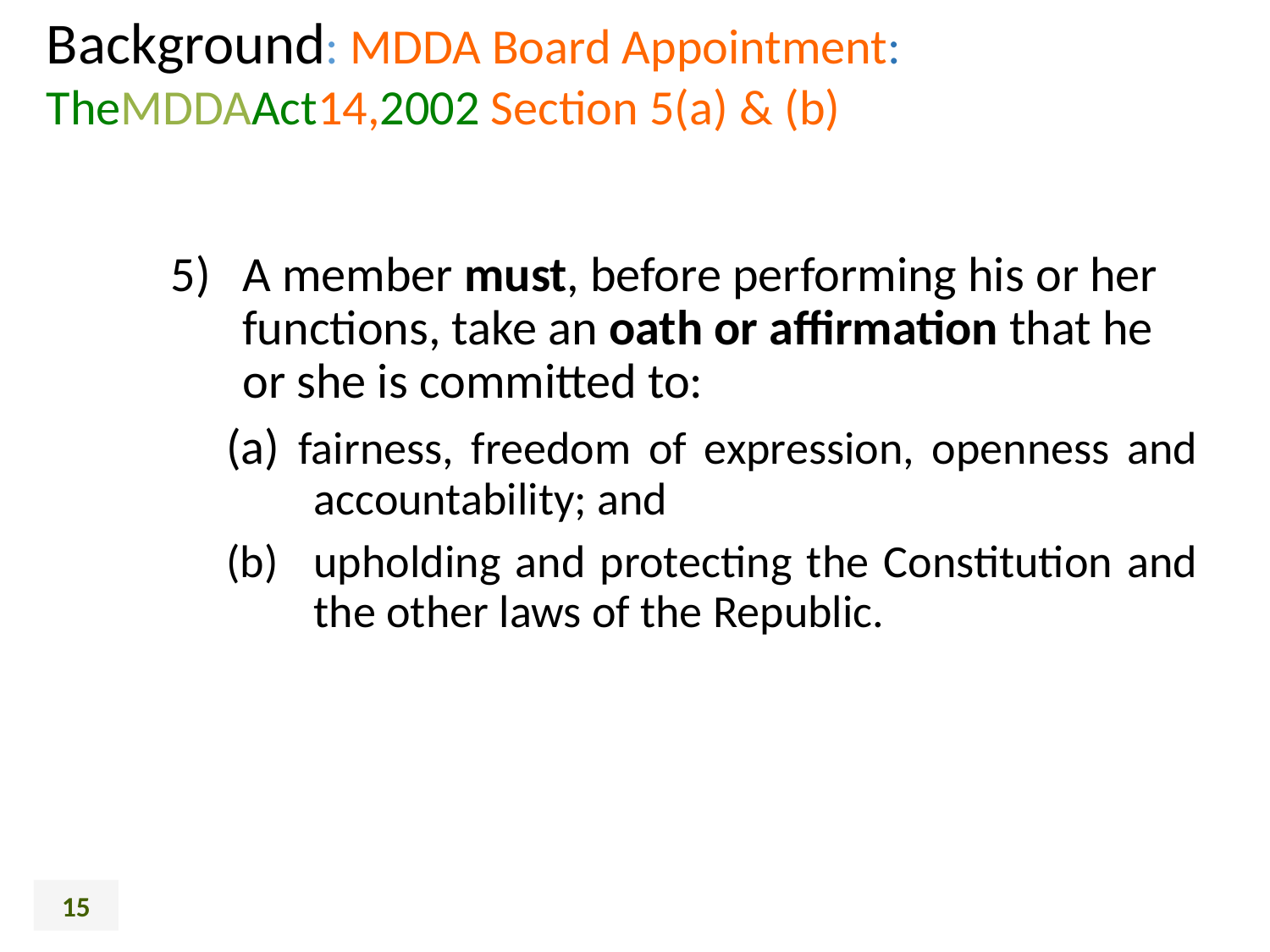

Background: MDDA Board Appointment:

TheMDDAAct14,2002 Section 5(a) & (b)

A member must, before performing his or her functions, take an oath or affirmation that he or she is committed to:
(a) fairness, freedom of expression, openness and accountability; and
(b)	upholding and protecting the Constitution and the other laws of the Republic.

15